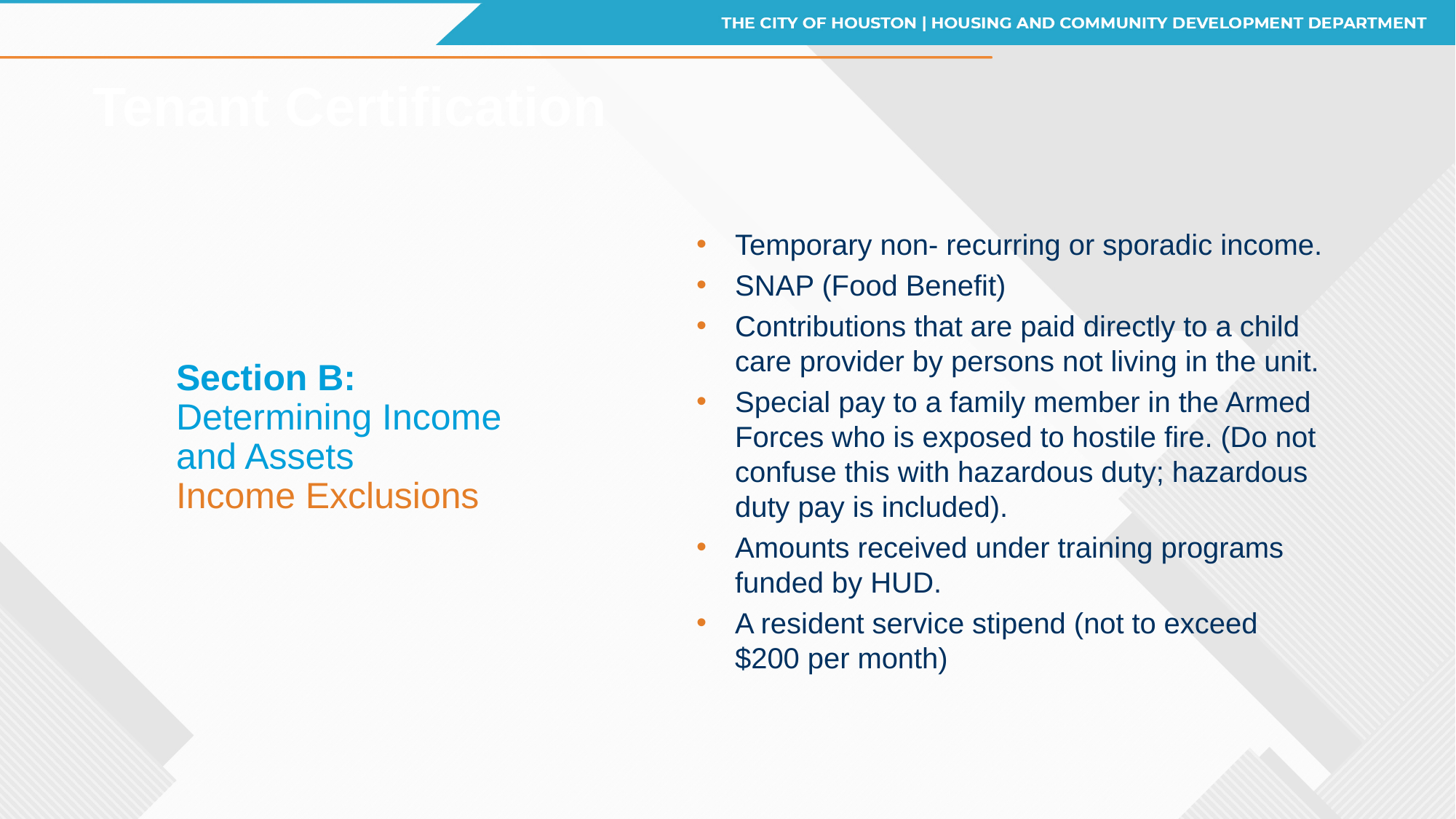

# Tenant Certification
Temporary non- recurring or sporadic income.
SNAP (Food Benefit)
Contributions that are paid directly to a child care provider by persons not living in the unit.
Special pay to a family member in the Armed Forces who is exposed to hostile fire. (Do not confuse this with hazardous duty; hazardous duty pay is included).
Amounts received under training programs funded by HUD.
A resident service stipend (not to exceed $200 per month)
Section B:
Determining Income and Assets
Income Exclusions